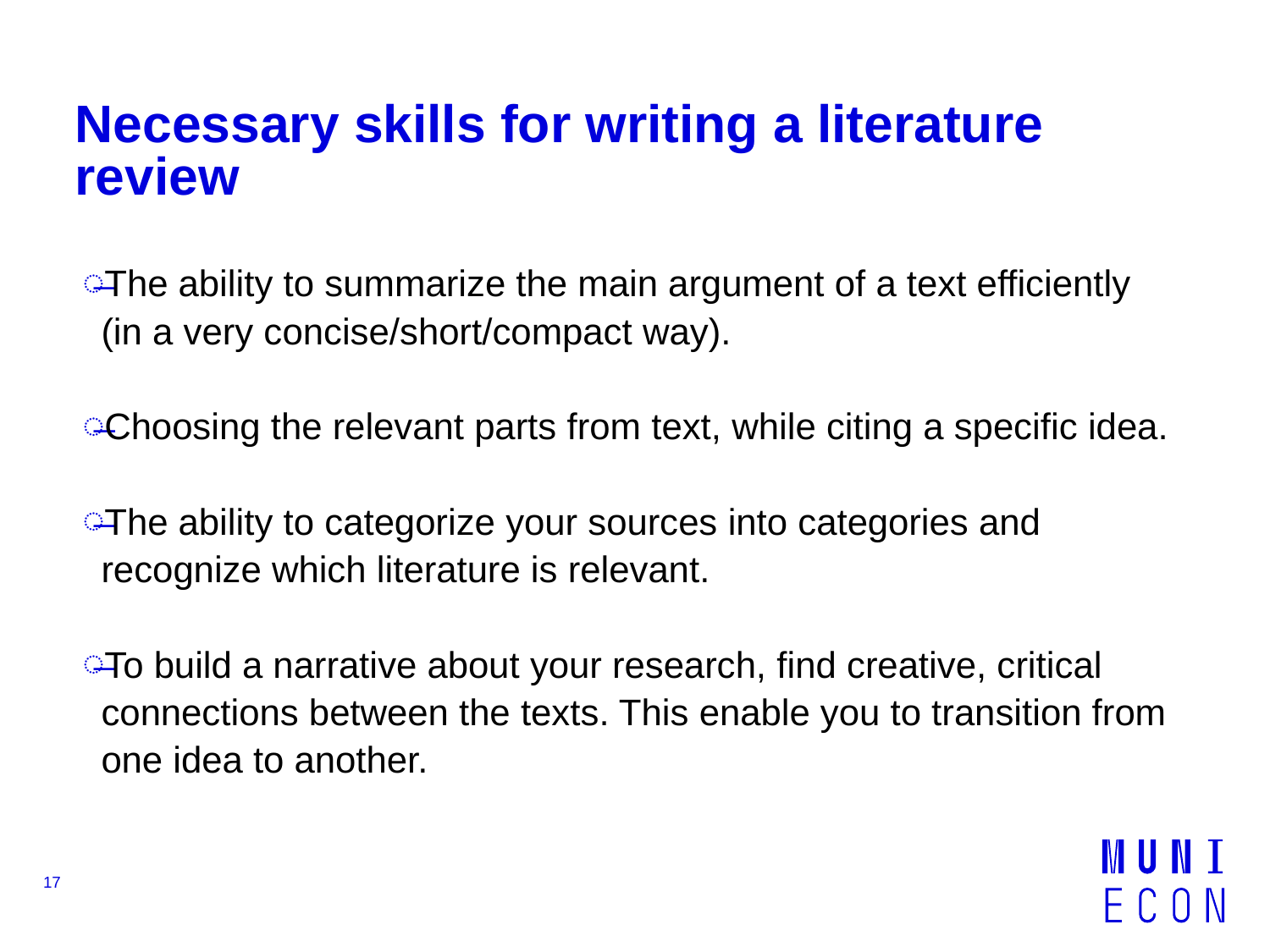

# Necessary skills for writing a literature review
The ability to summarize the main argument of a text efficiently
(in a very concise/short/compact way).

Choosing the relevant parts from text, while citing a specific idea.

The ability to categorize your sources into categories and recognize which literature is relevant.

To build a narrative about your research, find creative, critical connections between the texts. This enable you to transition from one idea to another.
17